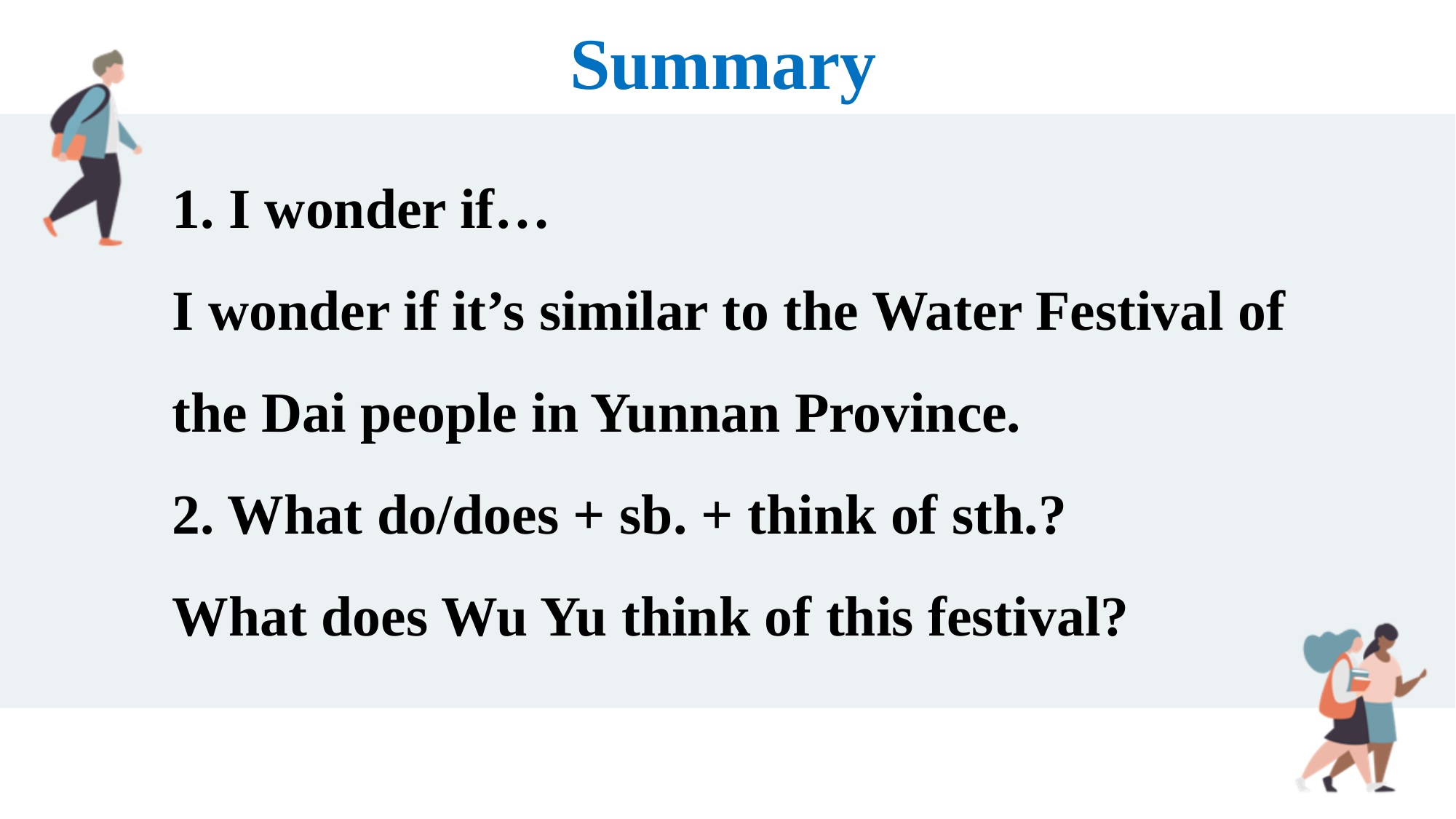

Summary
1. I wonder if…
I wonder if it’s similar to the Water Festival of the Dai people in Yunnan Province.
2. What do/does + sb. + think of sth.?
What does Wu Yu think of this festival?